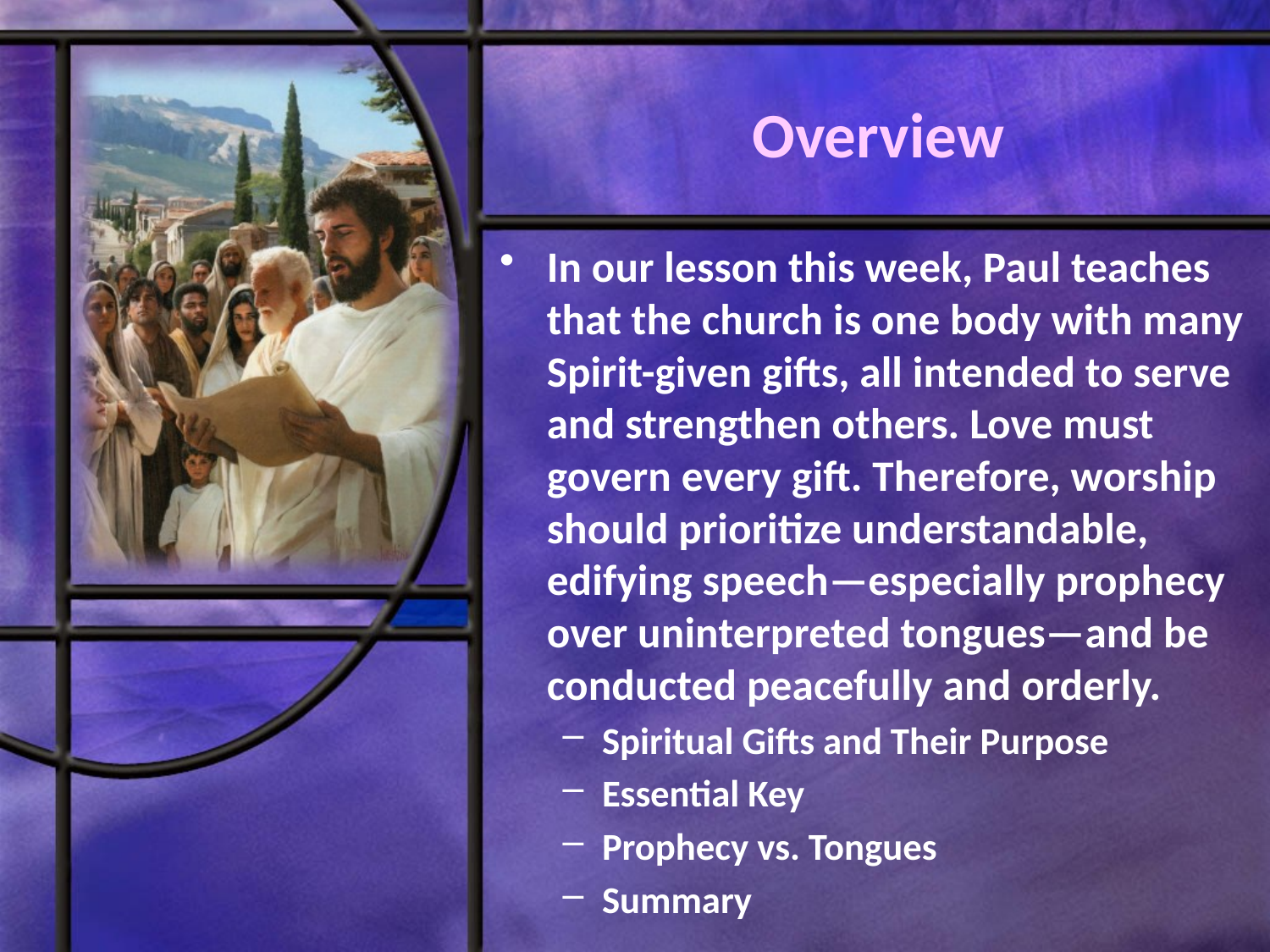

# Overview
In our lesson this week, Paul teaches that the church is one body with many Spirit-given gifts, all intended to serve and strengthen others. Love must govern every gift. Therefore, worship should prioritize understandable, edifying speech—especially prophecy over uninterpreted tongues—and be conducted peacefully and orderly.
Spiritual Gifts and Their Purpose
Essential Key
Prophecy vs. Tongues
Summary